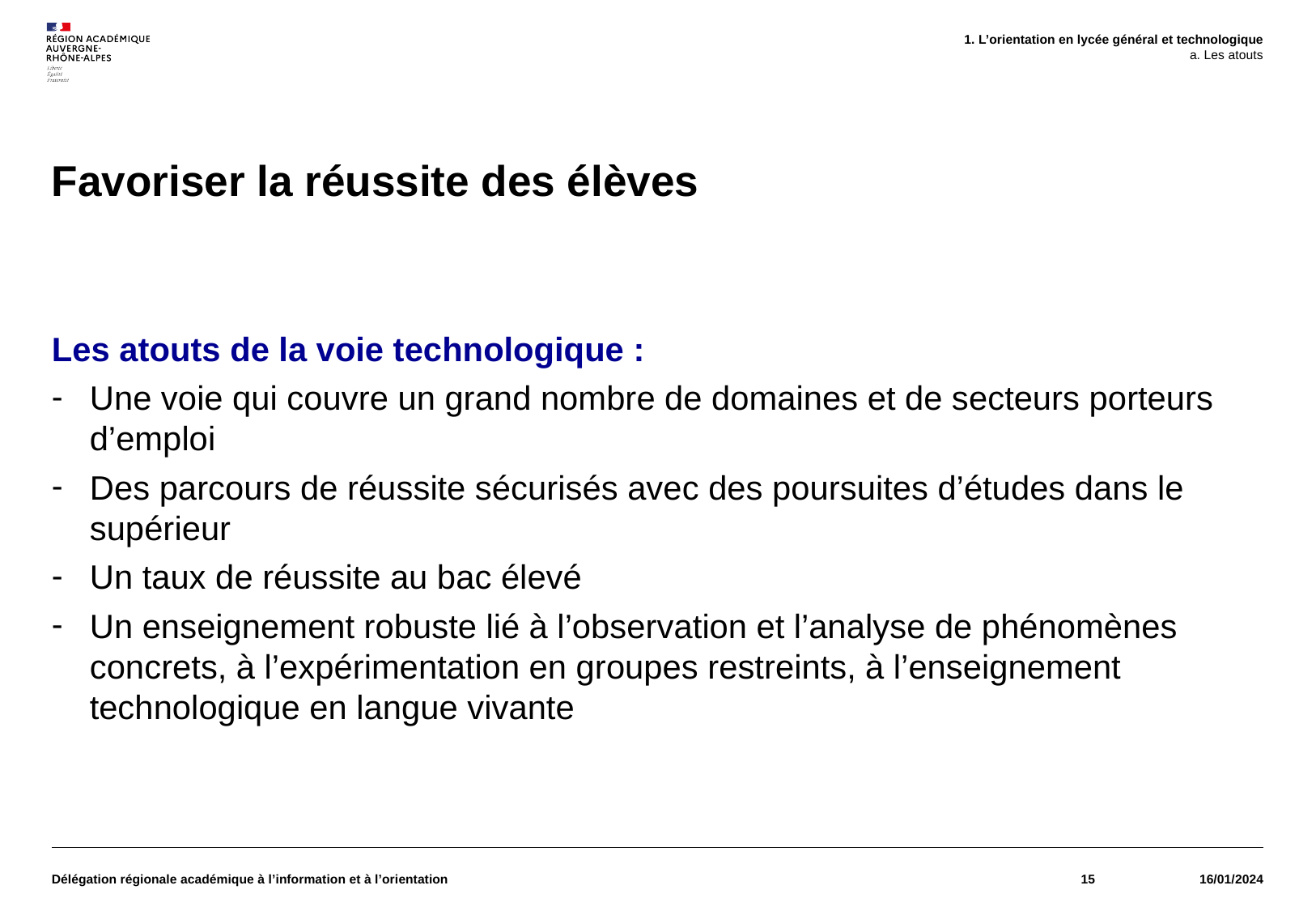

1. L’orientation en lycée général et technologique
a. Les atouts
# Favoriser la réussite des élèves

Les atouts de la voie technologique :
Une voie qui couvre un grand nombre de domaines et de secteurs porteurs d’emploi
Des parcours de réussite sécurisés avec des poursuites d’études dans le supérieur
Un taux de réussite au bac élevé
Un enseignement robuste lié à l’observation et l’analyse de phénomènes concrets, à l’expérimentation en groupes restreints, à l’enseignement technologique en langue vivante
Délégation régionale académique à l’information et à l’orientation
15
16/01/2024